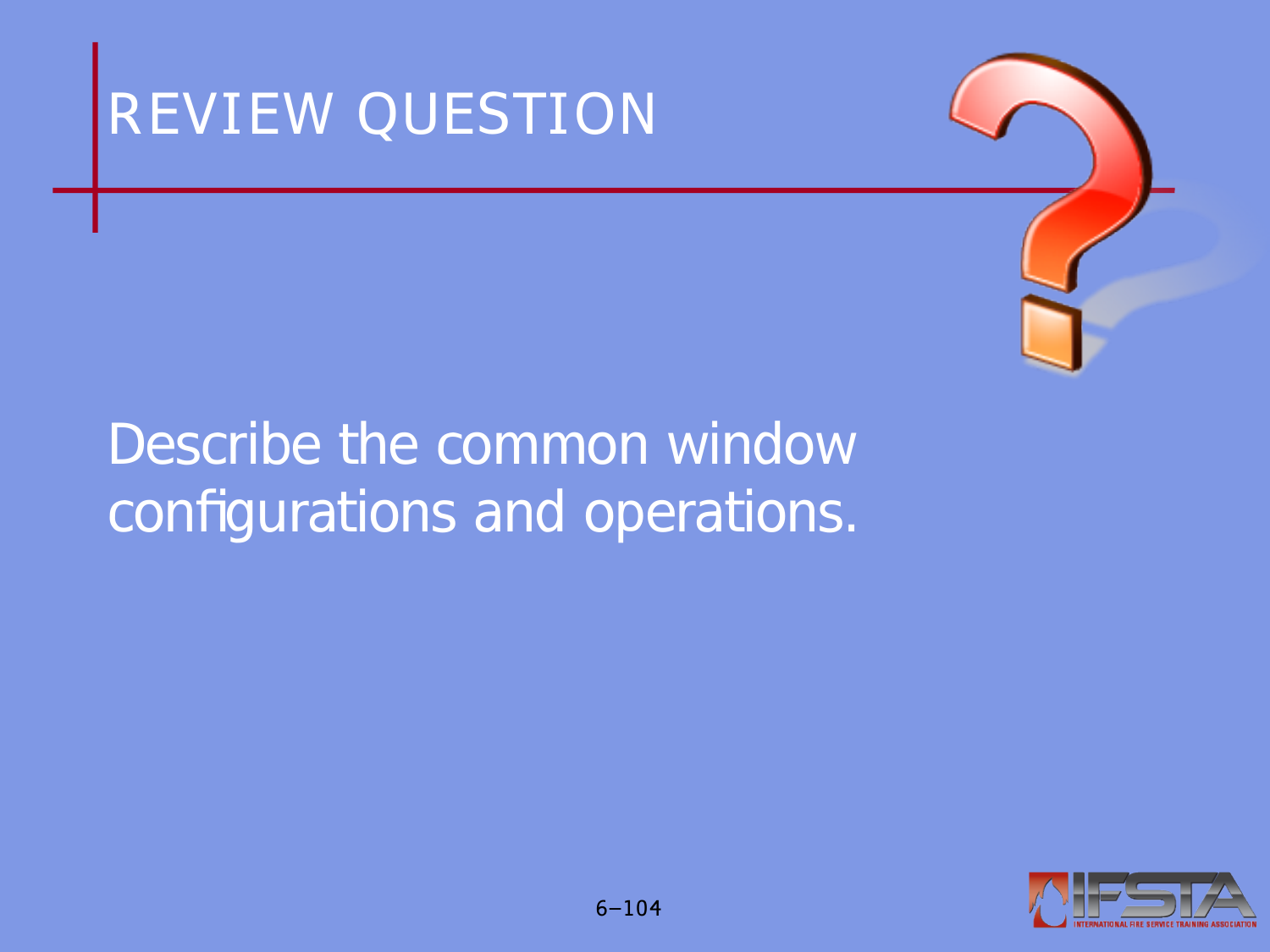

# REVIEW QUESTION

Describe the common window configurations and operations.
6–104